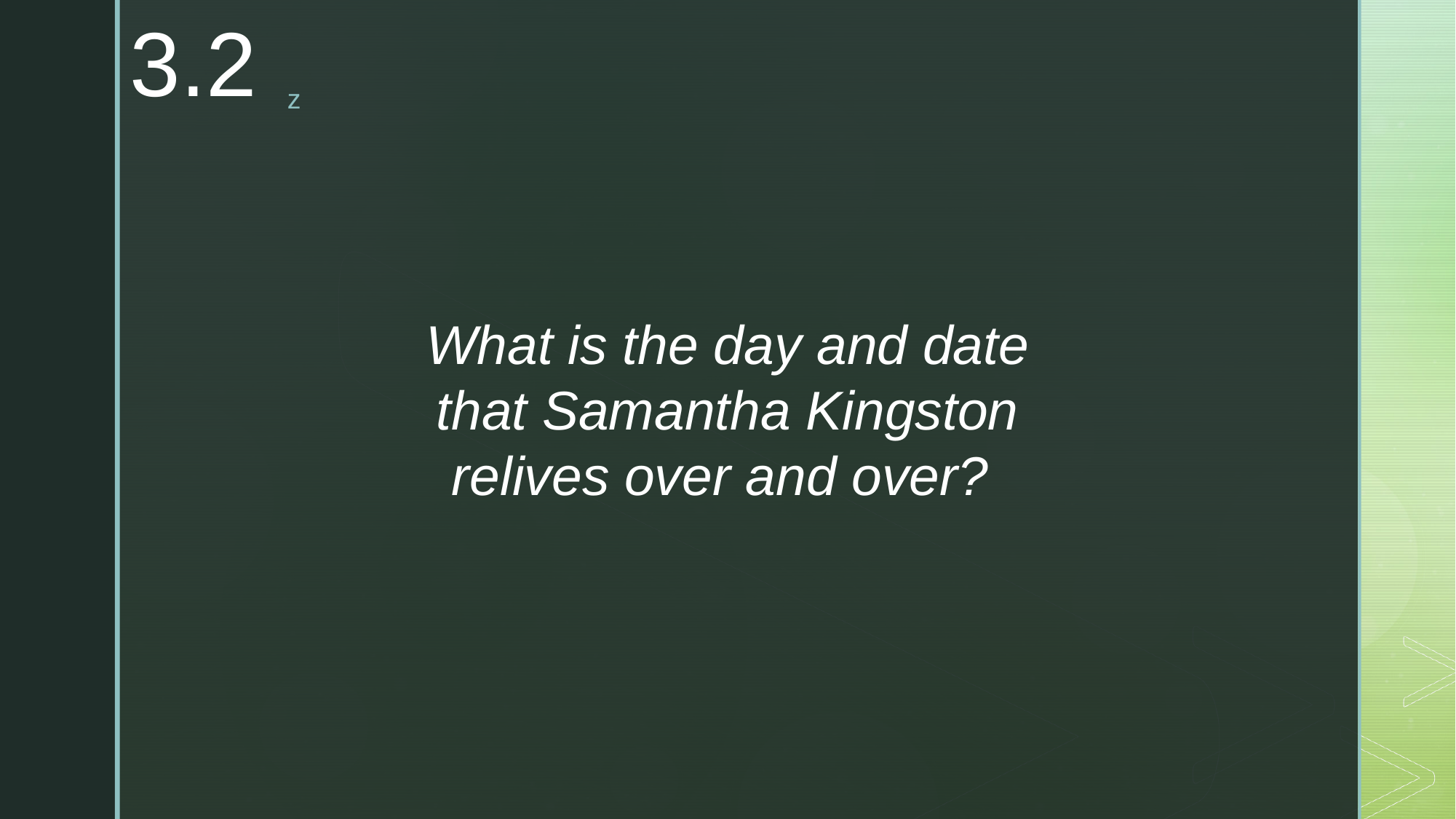

3.2
What is the day and date that Samantha Kingston relives over and over?